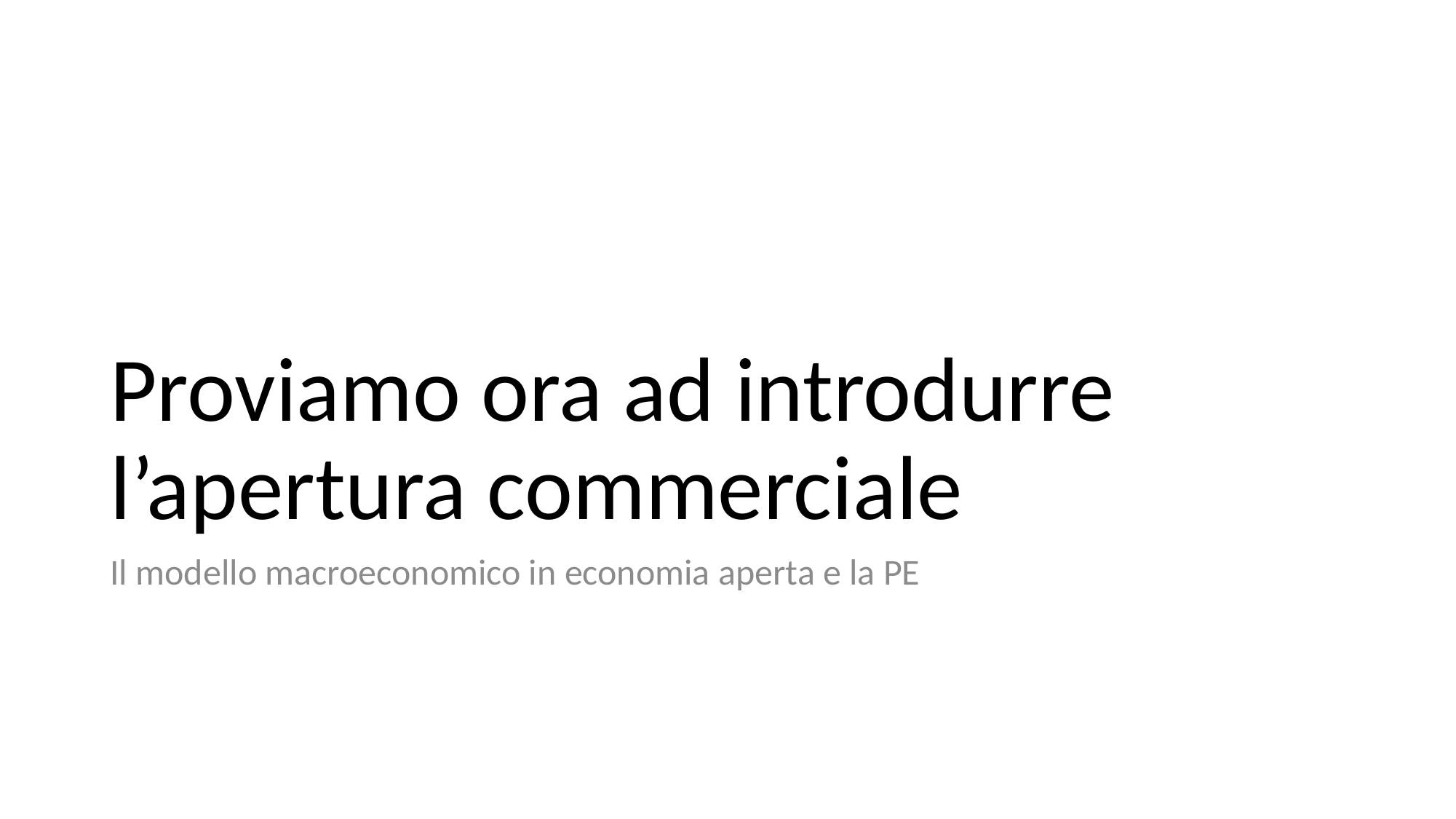

# Proviamo ora ad introdurre l’apertura commerciale
Il modello macroeconomico in economia aperta e la PE